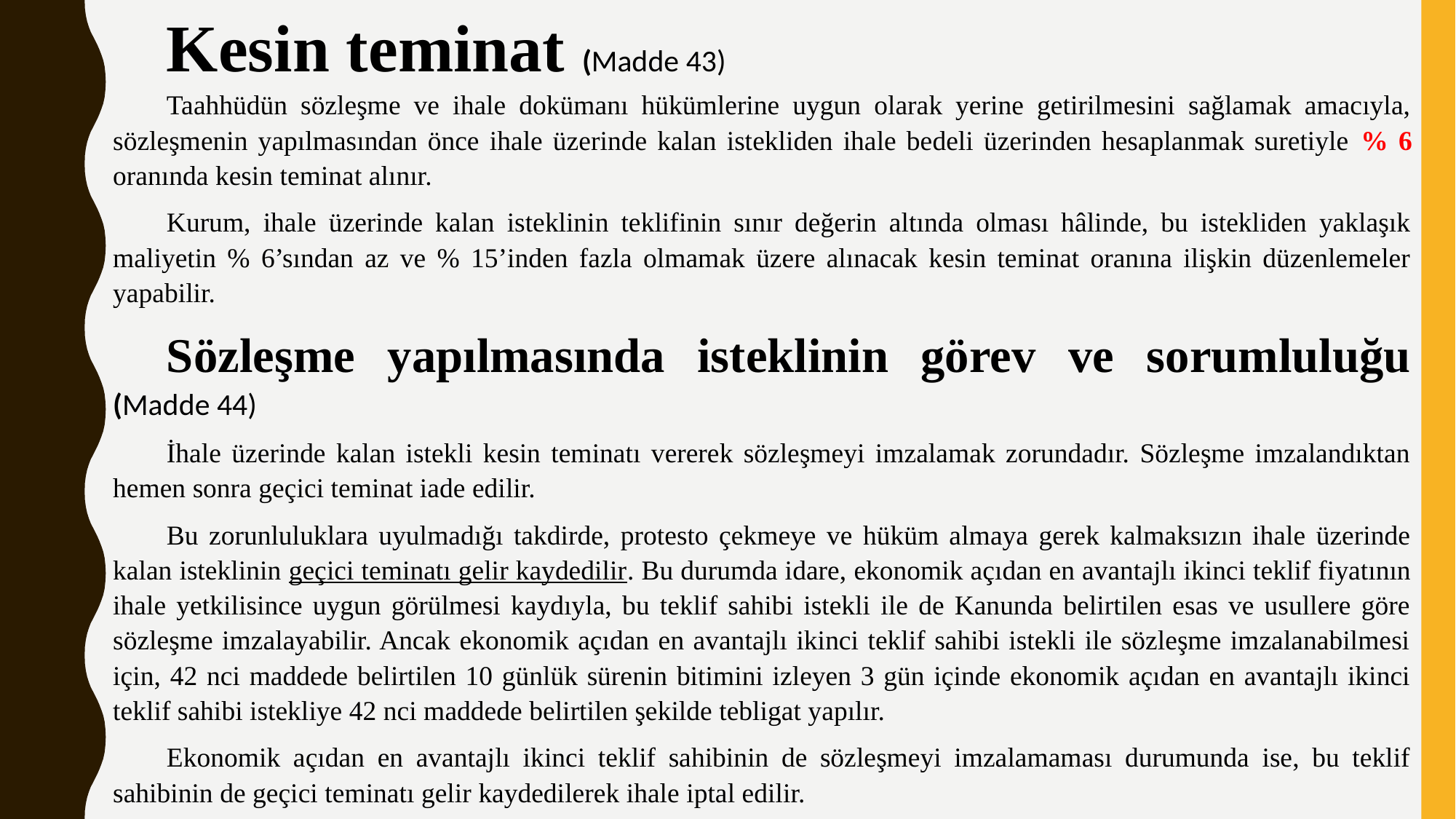

Kesin teminat (Madde 43)
Taahhüdün sözleşme ve ihale dokümanı hükümlerine uygun olarak yerine getirilmesini sağlamak amacıyla, sözleşmenin yapılmasından önce ihale üzerinde kalan istekliden ihale bedeli üzerinden hesaplanmak suretiyle % 6 oranında kesin teminat alınır.
Kurum, ihale üzerinde kalan isteklinin teklifinin sınır değerin altında olması hâlinde, bu istekliden yaklaşık maliyetin % 6’sından az ve % 15’inden fazla olmamak üzere alınacak kesin teminat oranına ilişkin düzenlemeler yapabilir.
Sözleşme yapılmasında isteklinin görev ve sorumluluğu (Madde 44)
İhale üzerinde kalan istekli kesin teminatı vererek sözleşmeyi imzalamak zorundadır. Sözleşme imzalandıktan hemen sonra geçici teminat iade edilir.
Bu zorunluluklara uyulmadığı takdirde, protesto çekmeye ve hüküm almaya gerek kalmaksızın ihale üzerinde kalan isteklinin geçici teminatı gelir kaydedilir. Bu durumda idare, ekonomik açıdan en avantajlı ikinci teklif fiyatının ihale yetkilisince uygun görülmesi kaydıyla, bu teklif sahibi istekli ile de Kanunda belirtilen esas ve usullere göre sözleşme imzalayabilir. Ancak ekonomik açıdan en avantajlı ikinci teklif sahibi istekli ile sözleşme imzalanabilmesi için, 42 nci maddede belirtilen 10 günlük sürenin bitimini izleyen 3 gün içinde ekonomik açıdan en avantajlı ikinci teklif sahibi istekliye 42 nci maddede belirtilen şekilde tebligat yapılır.
Ekonomik açıdan en avantajlı ikinci teklif sahibinin de sözleşmeyi imzalamaması durumunda ise, bu teklif sahibinin de geçici teminatı gelir kaydedilerek ihale iptal edilir.